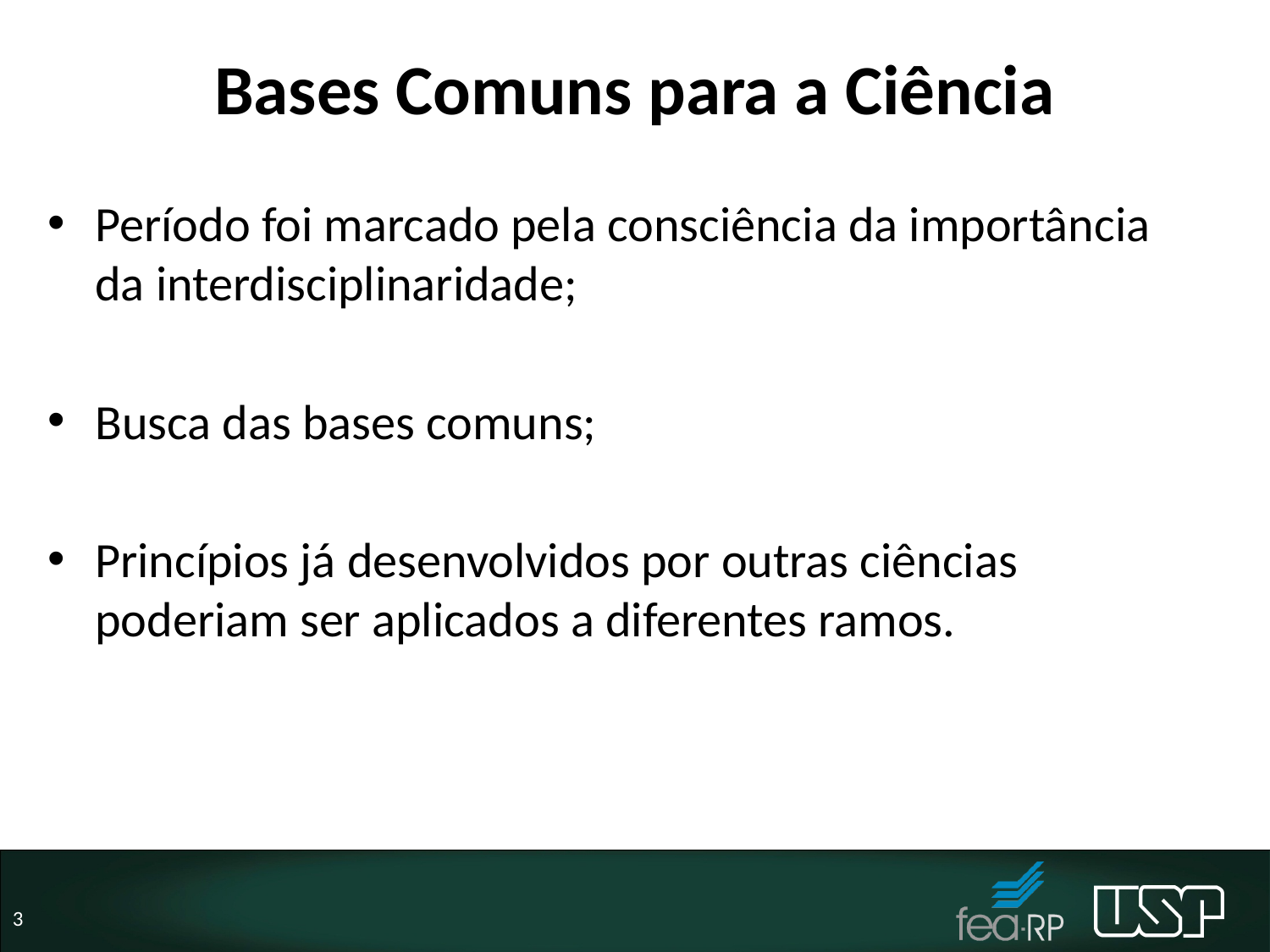

# Bases Comuns para a Ciência
Período foi marcado pela consciência da importância da interdisciplinaridade;

Busca das bases comuns;

Princípios já desenvolvidos por outras ciências poderiam ser aplicados a diferentes ramos.

3